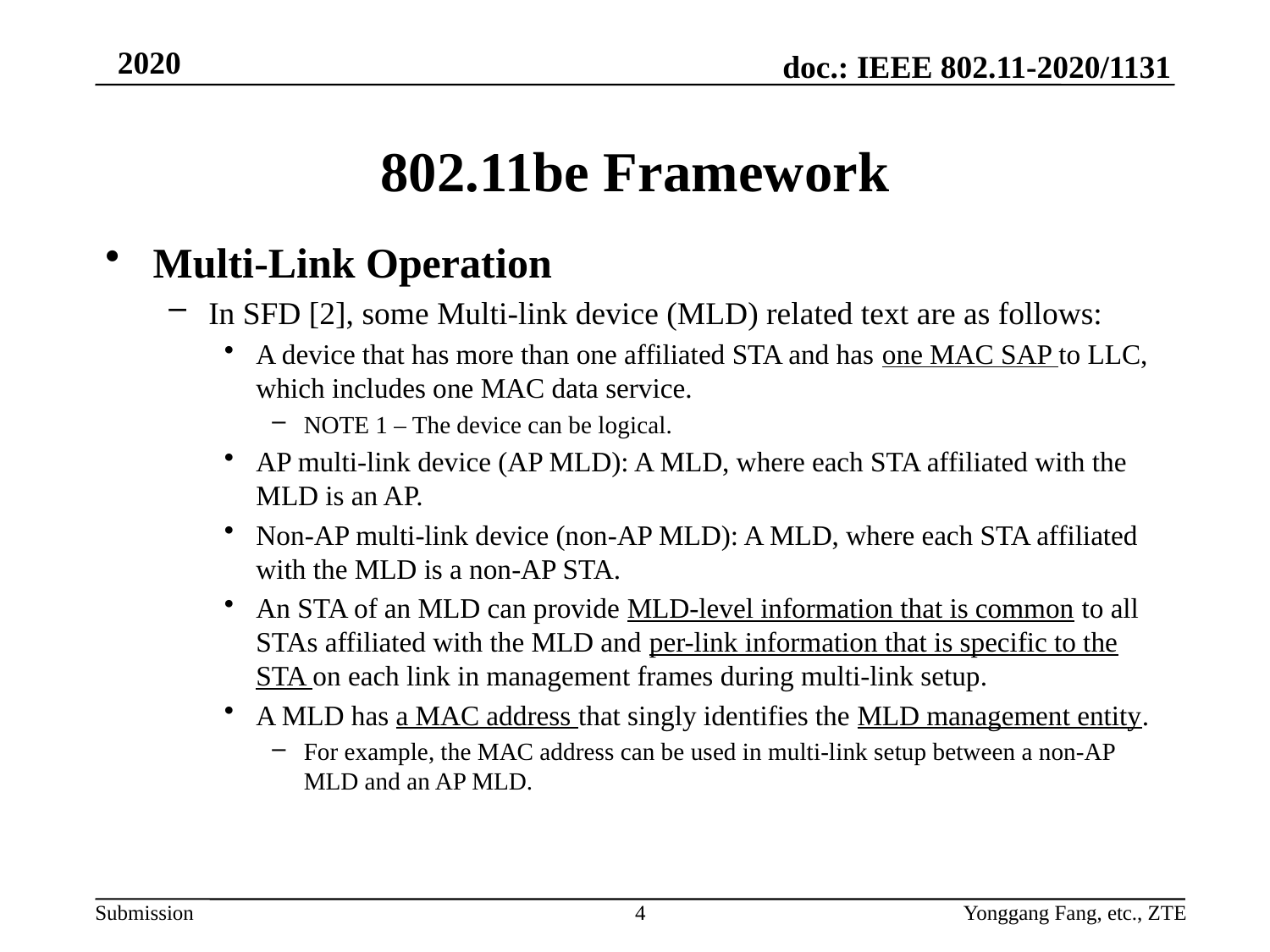

# 802.11be Framework
Multi-Link Operation
In SFD [2], some Multi-link device (MLD) related text are as follows:
A device that has more than one affiliated STA and has one MAC SAP to LLC, which includes one MAC data service.
NOTE 1 – The device can be logical.
AP multi-link device (AP MLD): A MLD, where each STA affiliated with the MLD is an AP.
Non-AP multi-link device (non-AP MLD): A MLD, where each STA affiliated with the MLD is a non-AP STA.
An STA of an MLD can provide MLD-level information that is common to all STAs affiliated with the MLD and per-link information that is specific to the STA on each link in management frames during multi-link setup.
A MLD has a MAC address that singly identifies the MLD management entity.
For example, the MAC address can be used in multi-link setup between a non-AP MLD and an AP MLD.

4
Yonggang Fang, etc., ZTE